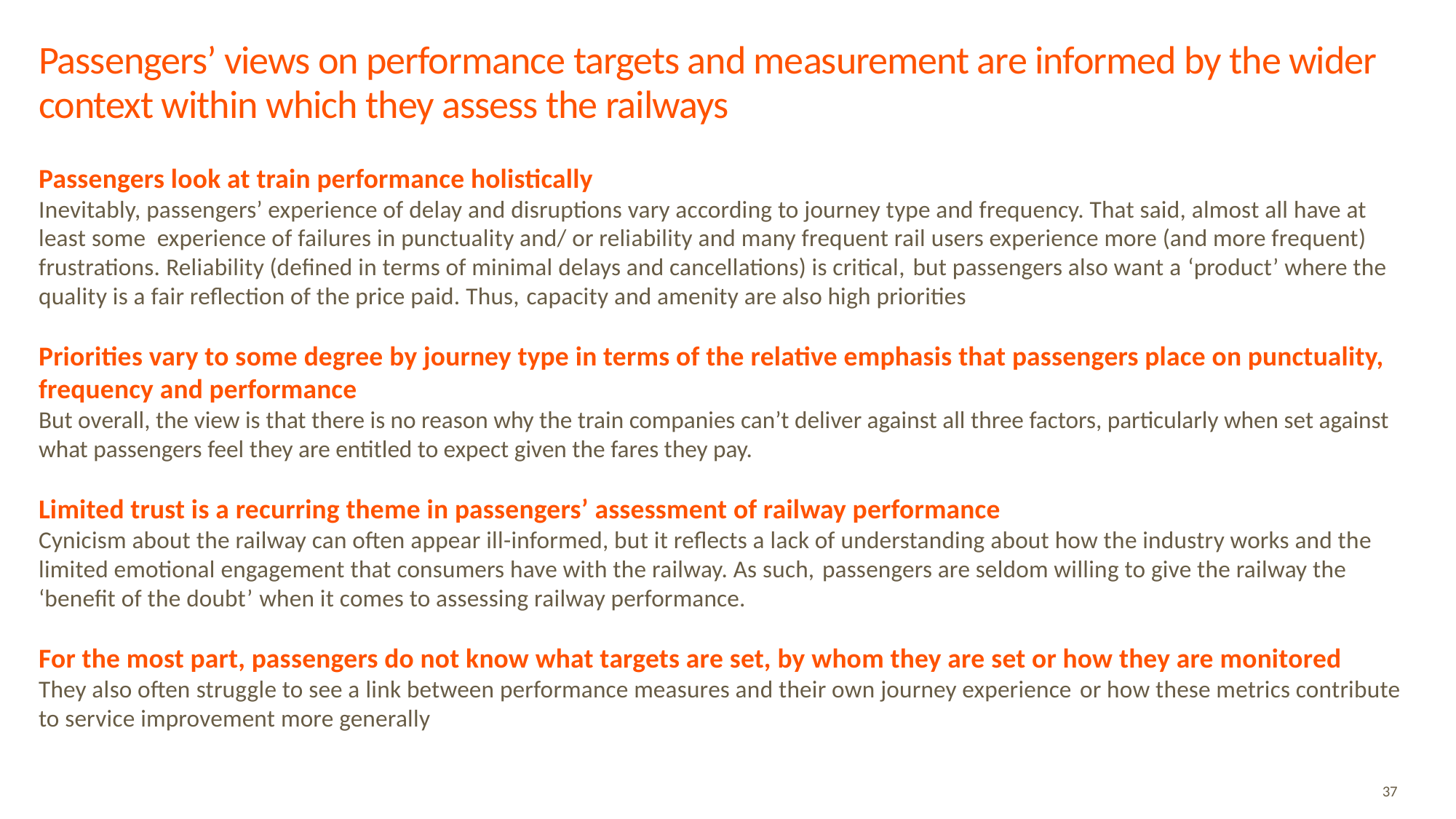

# Passengers’ views on performance targets and measurement are informed by the wider context within which they assess the railways
Passengers look at train performance holistically
Inevitably, passengers’ experience of delay and disruptions vary according to journey type and frequency. That said, almost all have at least some  experience of failures in punctuality and/ or reliability and many frequent rail users experience more (and more frequent) frustrations. Reliability (defined in terms of minimal delays and cancellations) is critical, but passengers also want a ‘product’ where the quality is a fair reflection of the price paid. Thus, capacity and amenity are also high priorities

Priorities vary to some degree by journey type in terms of the relative emphasis that passengers place on punctuality, frequency and performance
But overall, the view is that there is no reason why the train companies can’t deliver against all three factors, particularly when set against what passengers feel they are entitled to expect given the fares they pay.

Limited trust is a recurring theme in passengers’ assessment of railway performance
Cynicism about the railway can often appear ill-informed, but it reflects a lack of understanding about how the industry works and the limited emotional engagement that consumers have with the railway. As such, passengers are seldom willing to give the railway the ‘benefit of the doubt’ when it comes to assessing railway performance.

For the most part, passengers do not know what targets are set, by whom they are set or how they are monitored
They also often struggle to see a link between performance measures and their own journey experience or how these metrics contribute to service improvement more generally

37